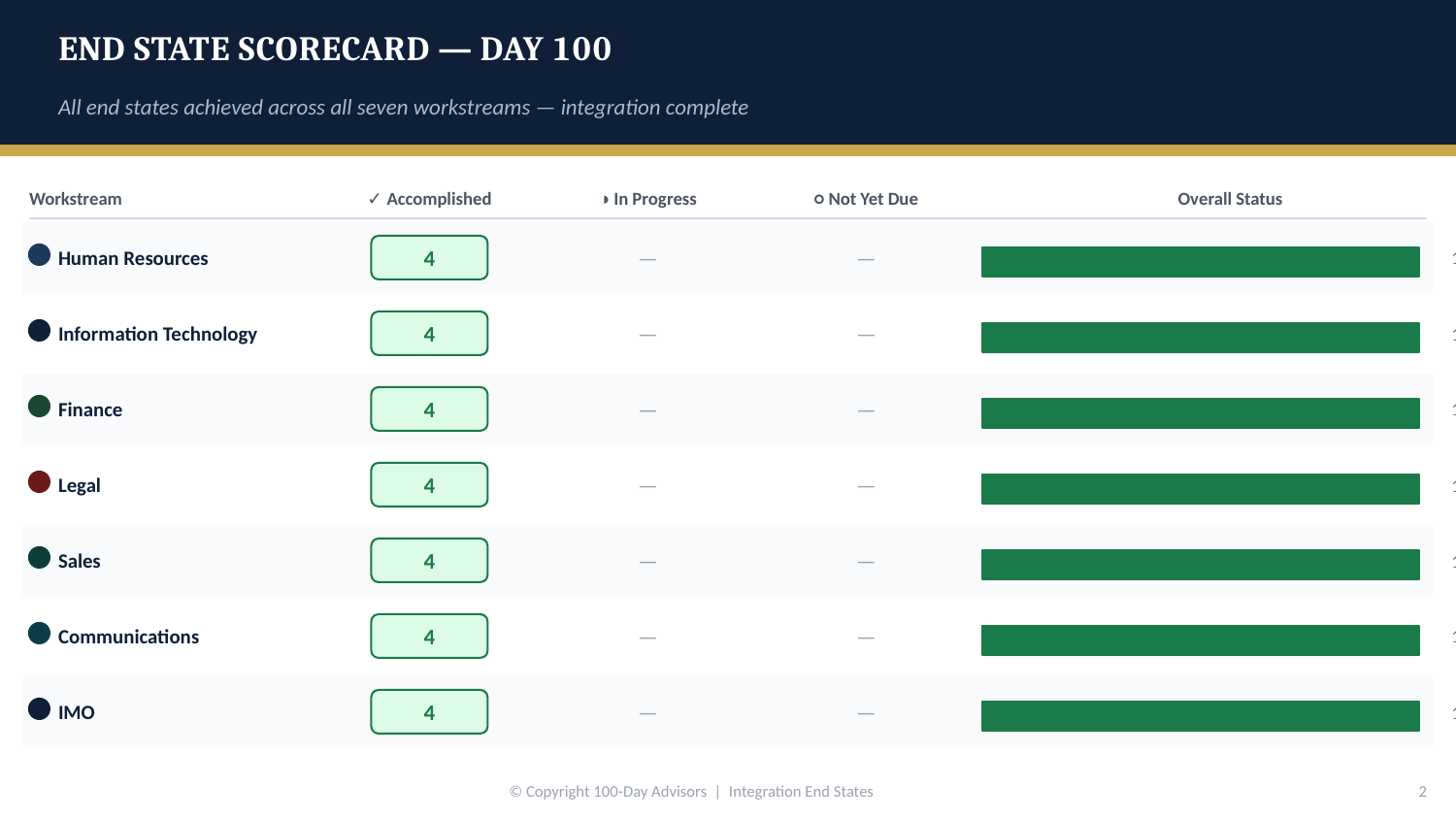

END STATE SCORECARD — DAY 100
All end states achieved across all seven workstreams — integration complete

Workstream
✓ Accomplished
◑ In Progress
○ Not Yet Due
Overall Status

Human Resources
—
—
100%

4

Information Technology
—
—
100%

4

Finance
—
—
100%

4

Legal
—
—
100%

4

Sales
—
—
100%

4

Communications
—
—
100%

4

IMO
—
—
100%

4

© Copyright 100-Day Advisors  |  Integration End States
2